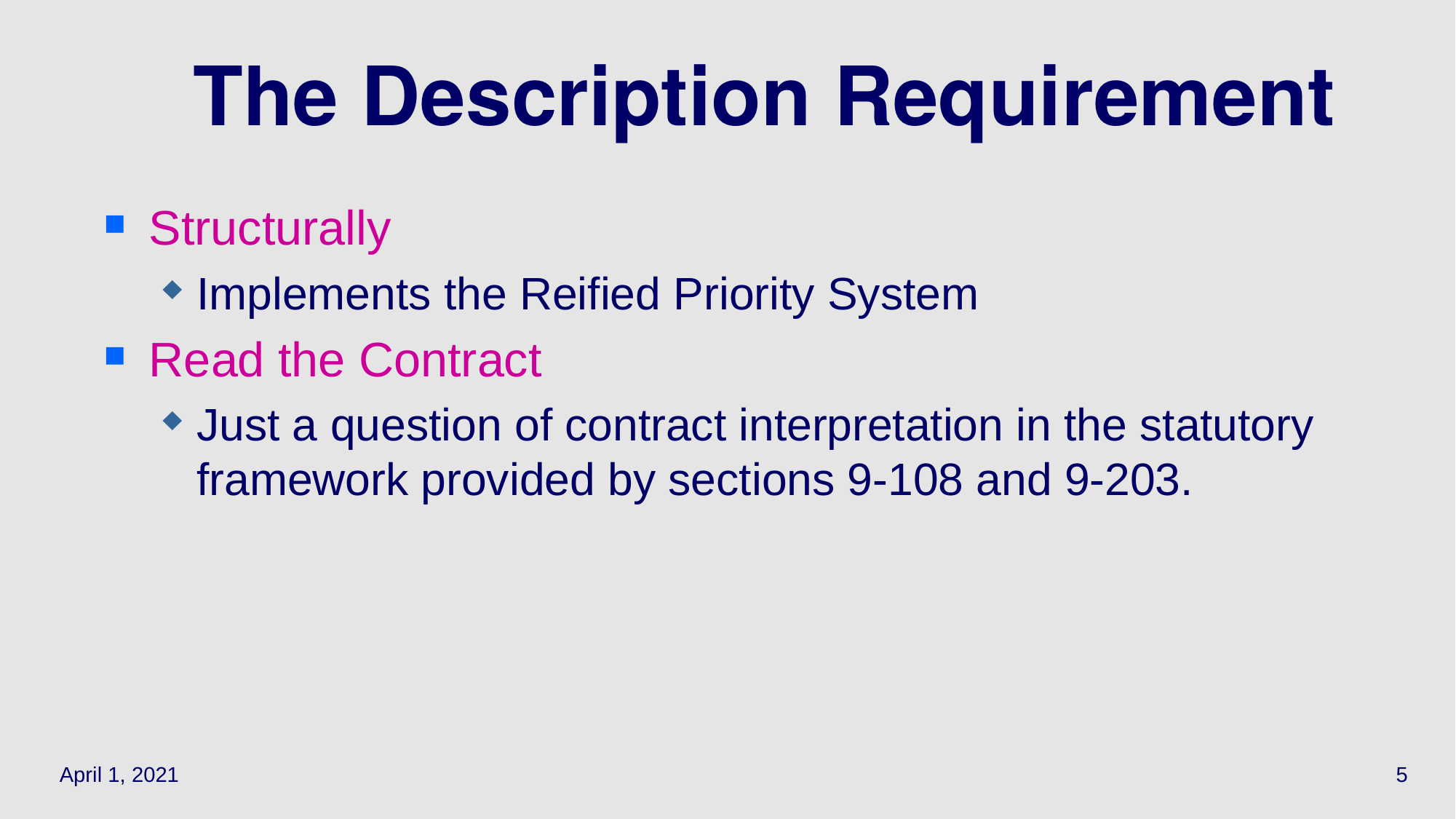

# The Description Requirement
Structurally
Implements the Reified Priority System
Read the Contract
Just a question of contract interpretation in the statutory framework provided by sections 9-108 and 9-203.
April 1, 2021
5